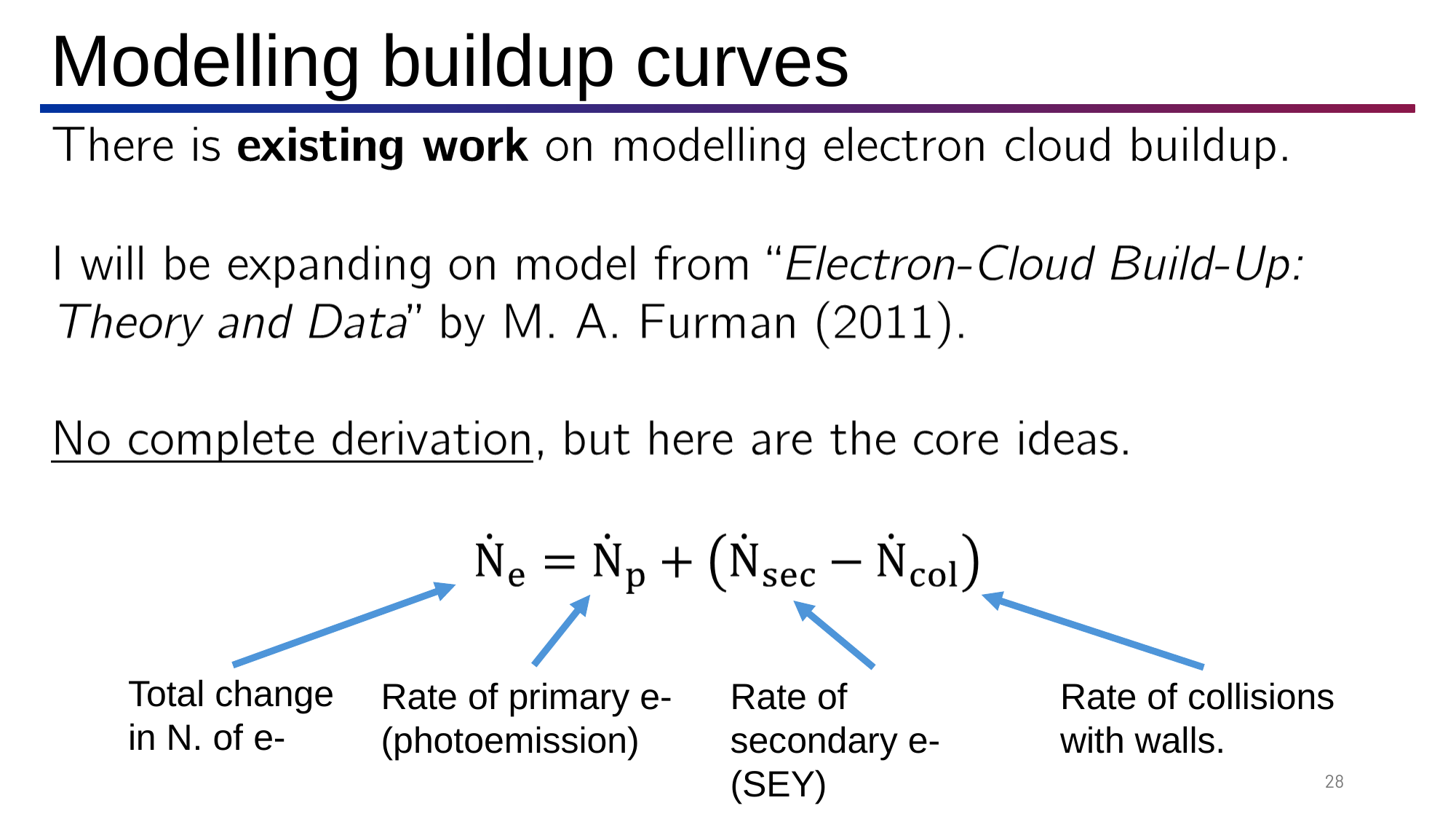

Modelling buildup curves

Total change in N. of e-
Rate of primary e- (photoemission)
Rate of collisions with walls.
Rate of secondary e- (SEY)
28